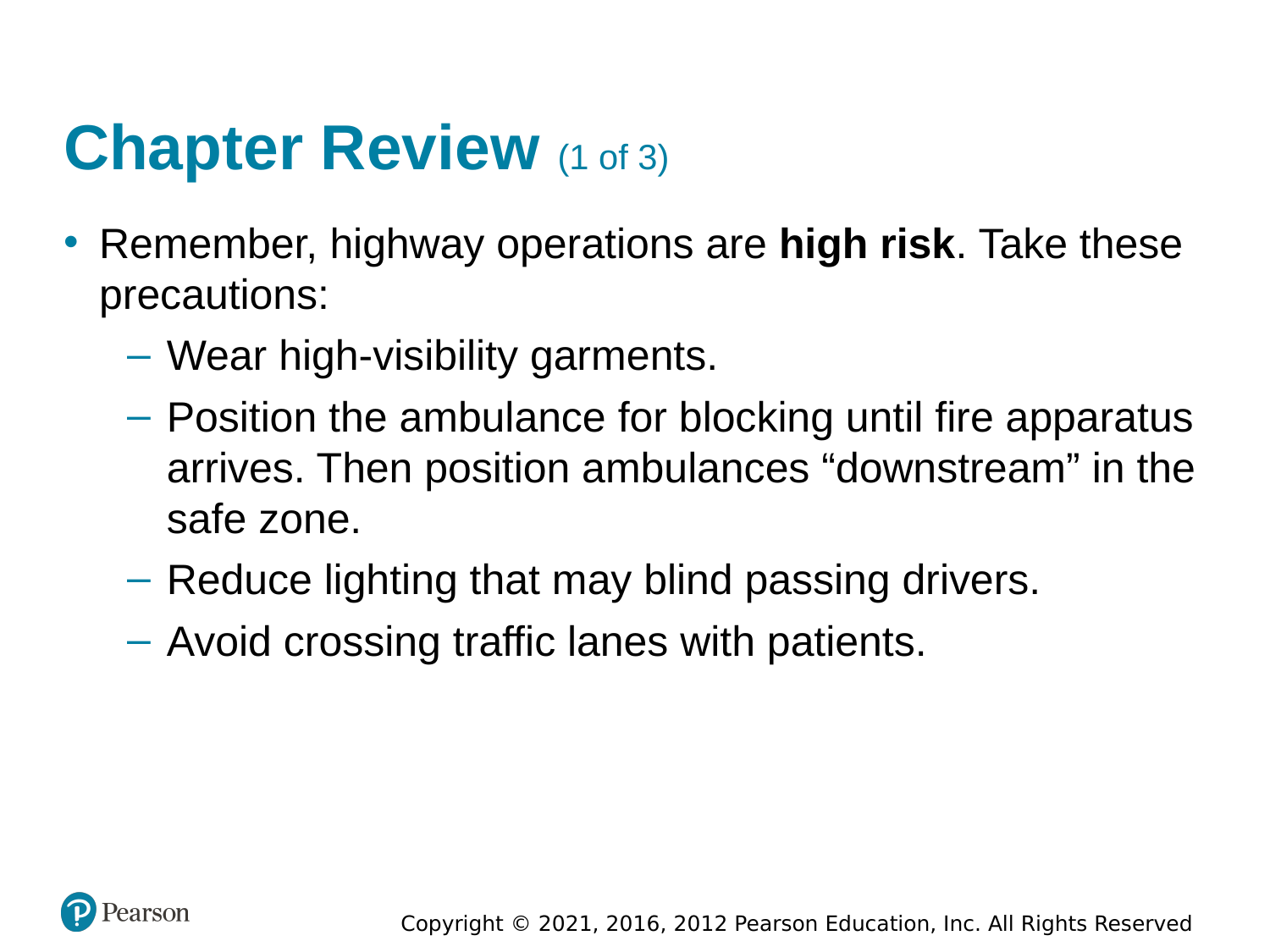

# Chapter Review (1 of 3)
Remember, highway operations are high risk. Take these precautions:
Wear high-visibility garments.
Position the ambulance for blocking until fire apparatus arrives. Then position ambulances “downstream” in the safe zone.
Reduce lighting that may blind passing drivers.
Avoid crossing traffic lanes with patients.